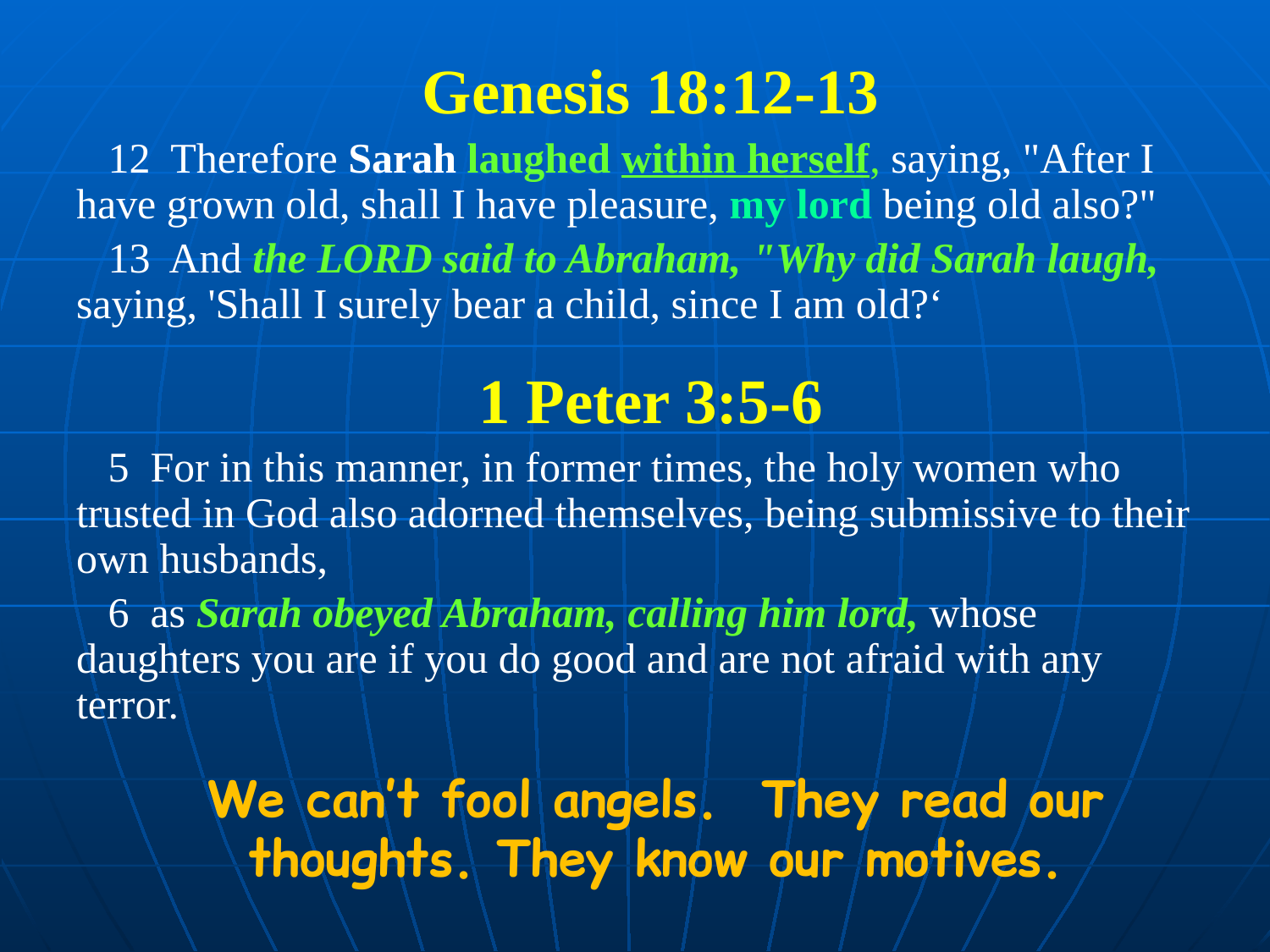

Genesis 18:12-13
12  Therefore Sarah laughed within herself, saying, "After I have grown old, shall I have pleasure, my lord being old also?"
13  And the LORD said to Abraham, "Why did Sarah laugh, saying, 'Shall I surely bear a child, since I am old?‘
1 Peter 3:5-6
5  For in this manner, in former times, the holy women who trusted in God also adorned themselves, being submissive to their own husbands,
6  as Sarah obeyed Abraham, calling him lord, whose daughters you are if you do good and are not afraid with any terror.
We can’t fool angels.  They read our thoughts. They know our motives.